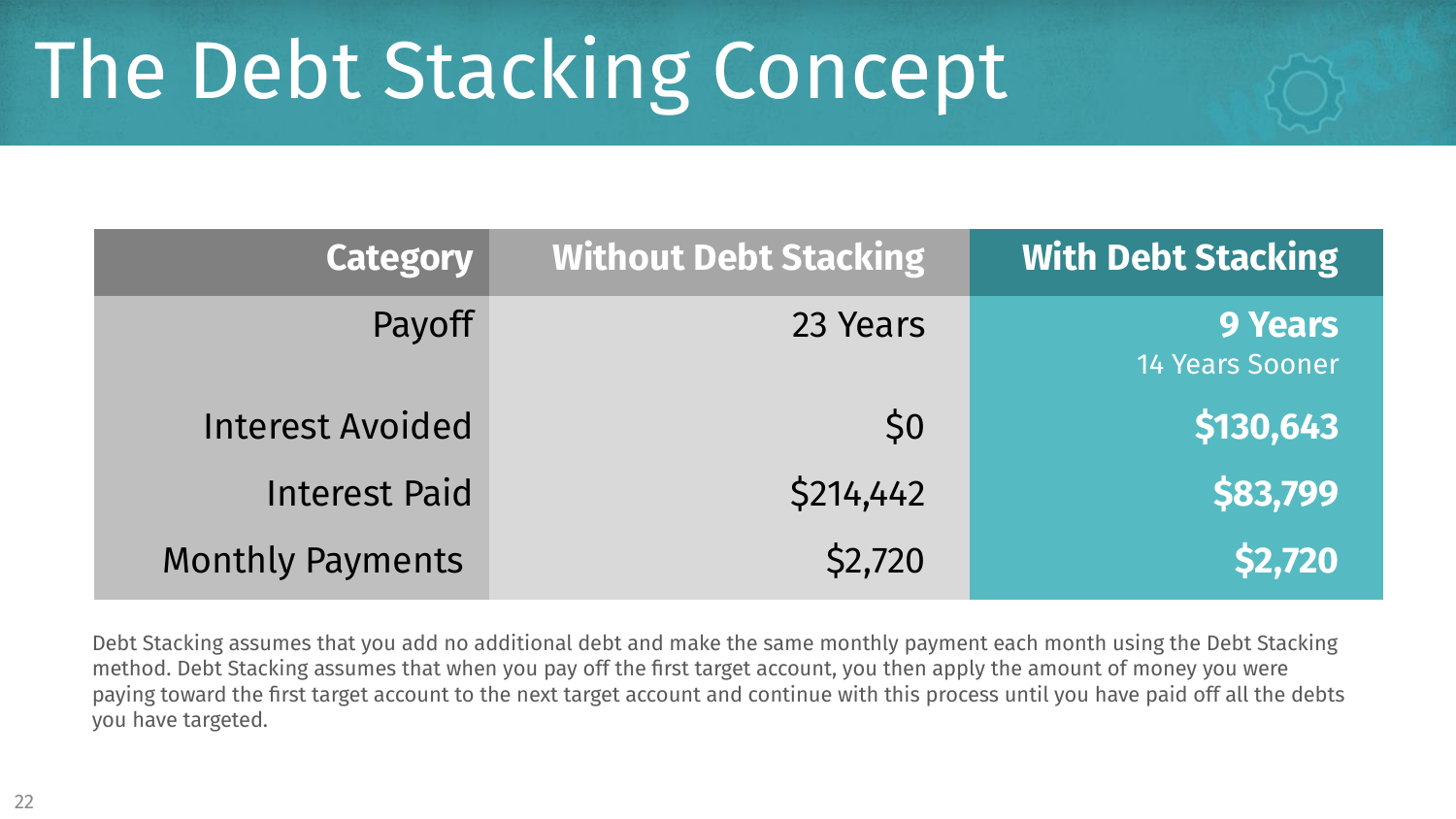

# The Debt Stacking Concept
| Category | Without Debt Stacking | With Debt Stacking |
| --- | --- | --- |
| Payoff | 23 Years | 9 Years 14 Years Sooner |
| Interest Avoided | $0 | $130,643 |
| Interest Paid | $214,442 | $83,799 |
| Monthly Payments | $2,720 | $2,720 |
Debt Stacking assumes that you add no additional debt and make the same monthly payment each month using the Debt Stacking method. Debt Stacking assumes that when you pay off the first target account, you then apply the amount of money you were paying toward the first target account to the next target account and continue with this process until you have paid off all the debts you have targeted.